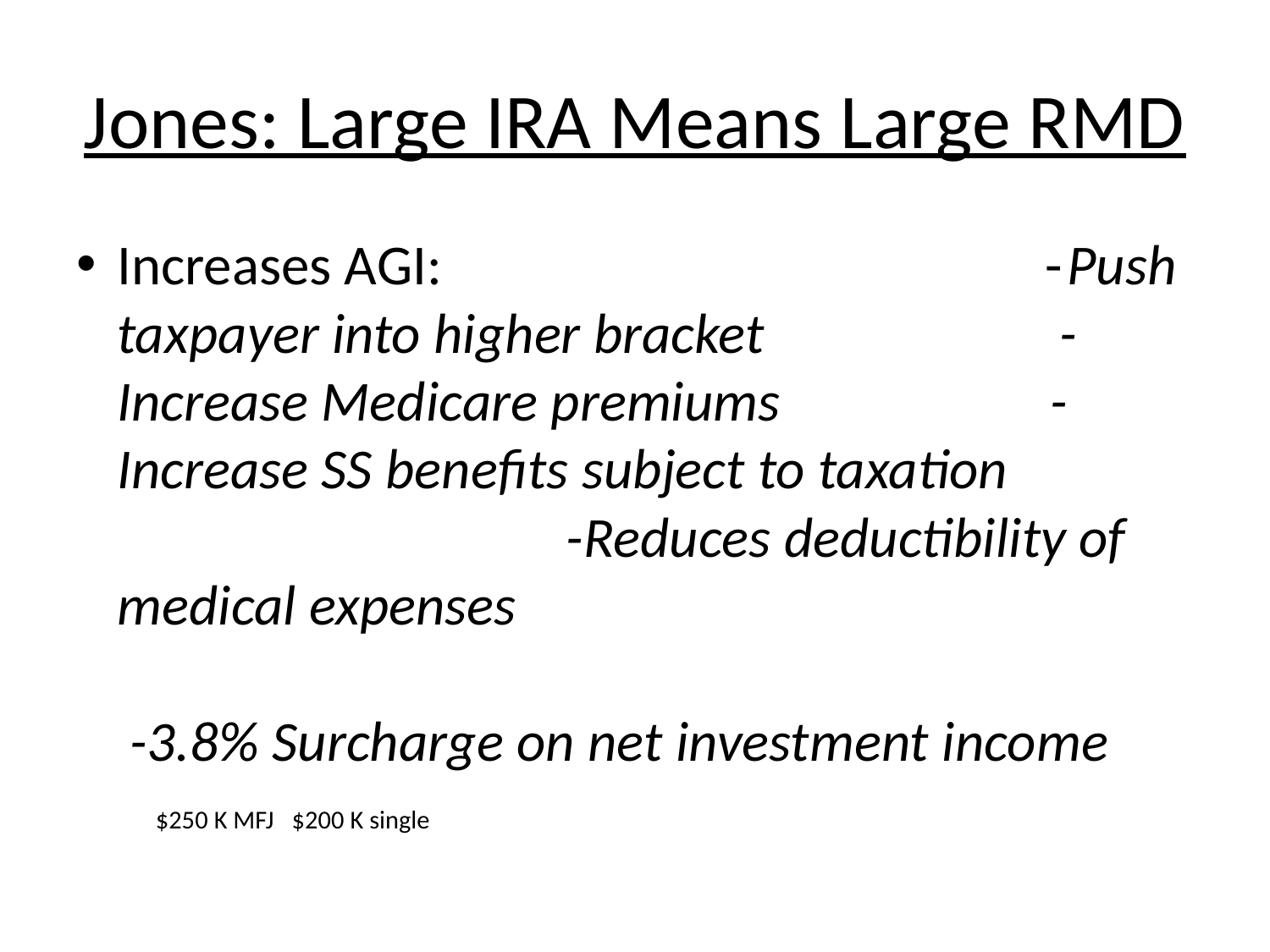

# Jones: Large IRA Means Large RMD
Increases AGI:                                               -Push taxpayer into higher bracket                       -Increase Medicare premiums                     -Increase SS benefits subject to taxation                                                  -Reduces deductibility of medical expenses                                                                                                                                          -3.8% Surcharge on net investment income          $250 K MFJ   $200 K single